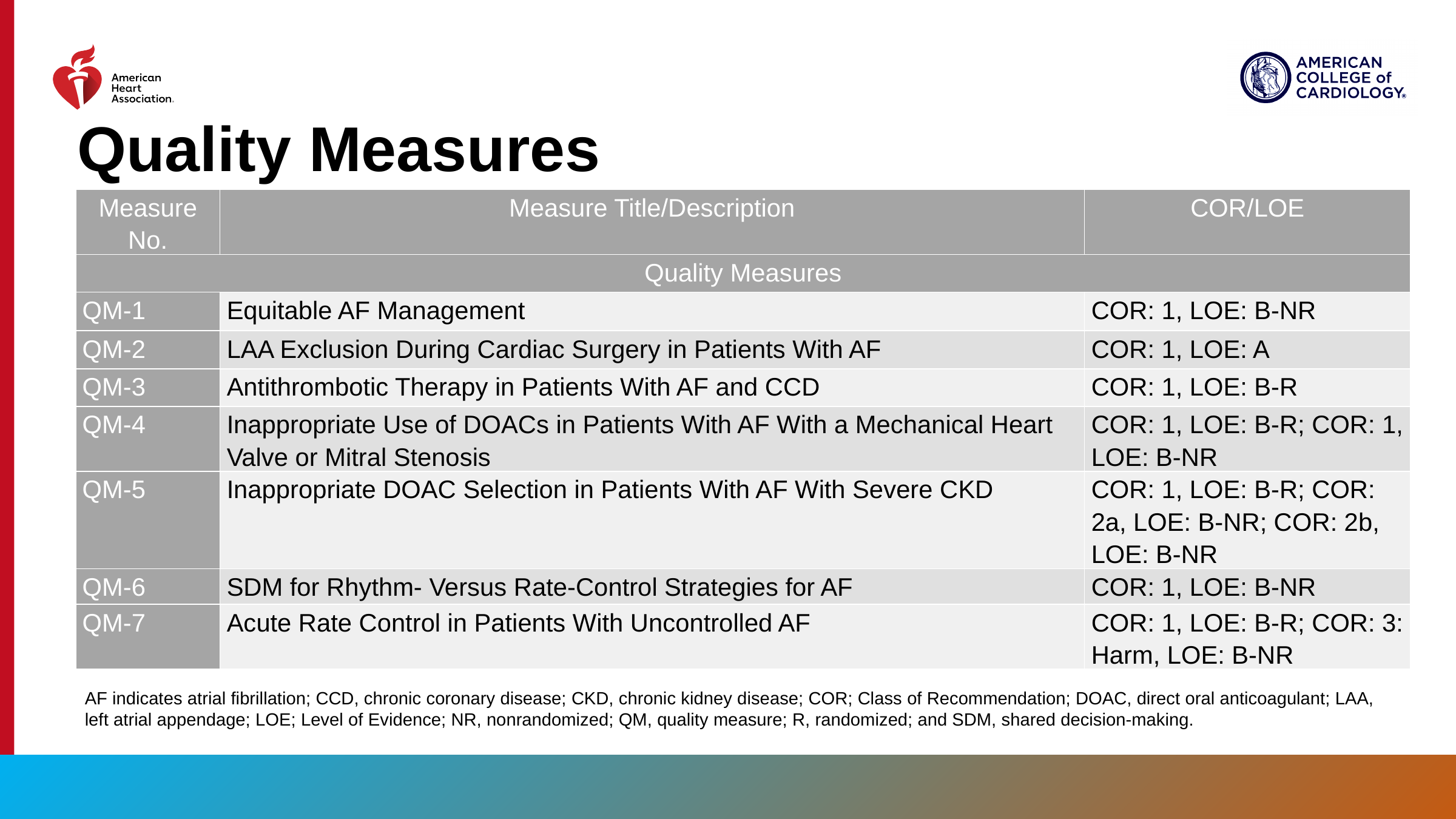

# Quality Measures
| Measure No. | Measure Title/Description | COR/LOE |
| --- | --- | --- |
| Quality Measures |  |  |
| QM-1 | Equitable AF Management | COR: 1, LOE: B-NR |
| QM-2 | LAA Exclusion During Cardiac Surgery in Patients With AF | COR: 1, LOE: A |
| QM-3 | Antithrombotic Therapy in Patients With AF and CCD | COR: 1, LOE: B-R |
| QM-4 | Inappropriate Use of DOACs in Patients With AF With a Mechanical Heart Valve or Mitral Stenosis | COR: 1, LOE: B-R; COR: 1, LOE: B-NR |
| QM-5 | Inappropriate DOAC Selection in Patients With AF With Severe CKD | COR: 1, LOE: B-R; COR: 2a, LOE: B-NR; COR: 2b, LOE: B-NR |
| QM-6 | SDM for Rhythm- Versus Rate-Control Strategies for AF | COR: 1, LOE: B-NR |
| QM-7 | Acute Rate Control in Patients With Uncontrolled AF | COR: 1, LOE: B-R; COR: 3: Harm, LOE: B-NR |
AF indicates atrial fibrillation; CCD, chronic coronary disease; CKD, chronic kidney disease; COR; Class of Recommendation; DOAC, direct oral anticoagulant; LAA, left atrial appendage; LOE; Level of Evidence; NR, nonrandomized; QM, quality measure; R, randomized; and SDM, shared decision-making.
15